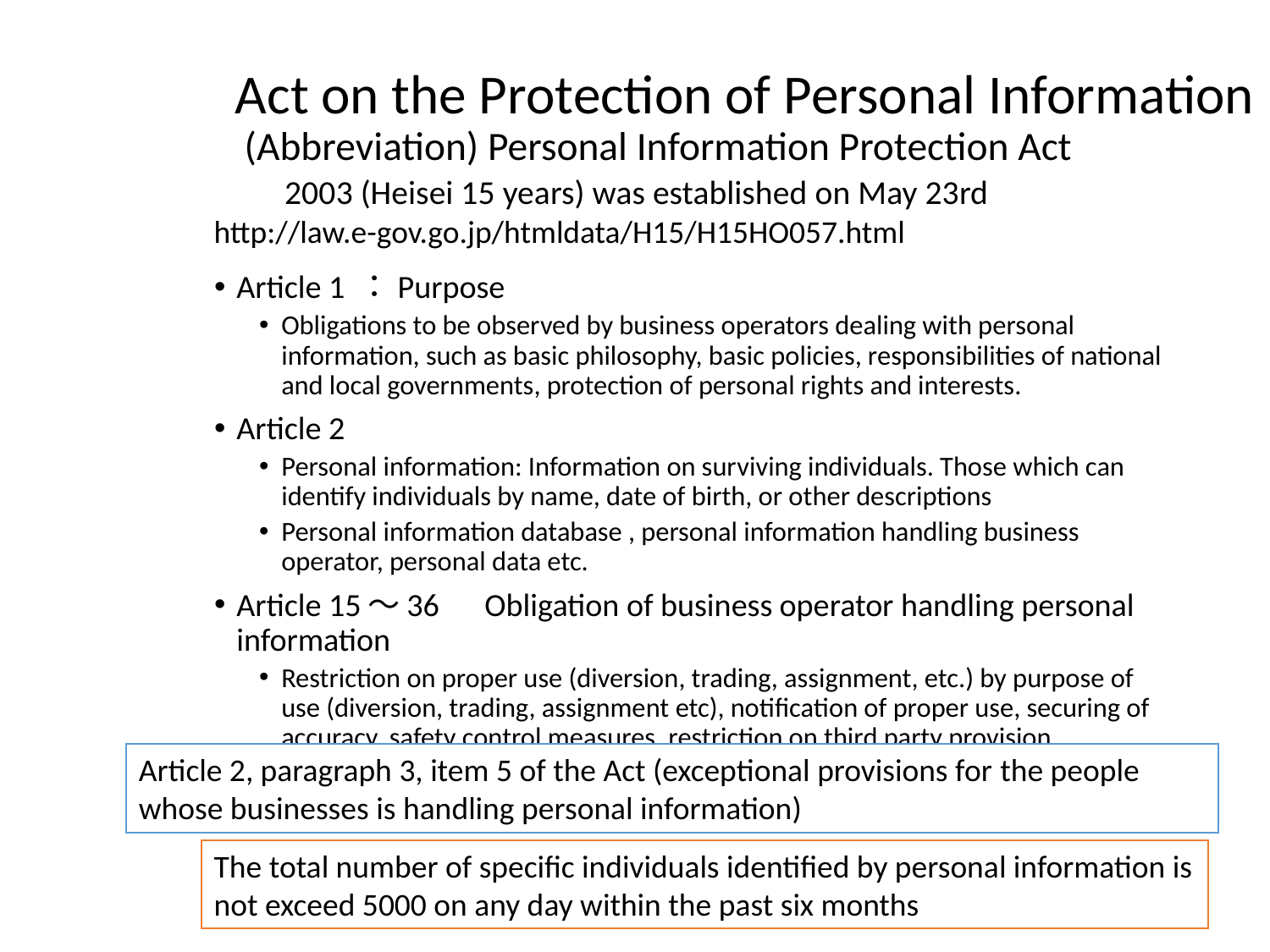

# Act on the Protection of Personal Information (Abbreviation) Personal Information Protection Act 　2003 (Heisei 15 years) was established on May 23rd
http://law.e-gov.go.jp/htmldata/H15/H15HO057.html
Article 1 ：Purpose
Obligations to be observed by business operators dealing with personal information, such as basic philosophy, basic policies, responsibilities of national and local governments, protection of personal rights and interests.
Article 2
Personal information: Information on surviving individuals. Those which can identify individuals by name, date of birth, or other descriptions
Personal information database , personal information handling business operator, personal data etc.
Article 15～36　Obligation of business operator handling personal information
Restriction on proper use (diversion, trading, assignment, etc.) by purpose of use (diversion, trading, assignment etc), notification of proper use, securing of accuracy, safety control measures, restriction on third party provision, disclosure
Article 2, paragraph 3, item 5 of the Act (exceptional provisions for the people whose businesses is handling personal information)
The total number of specific individuals identified by personal information is not exceed 5000 on any day within the past six months